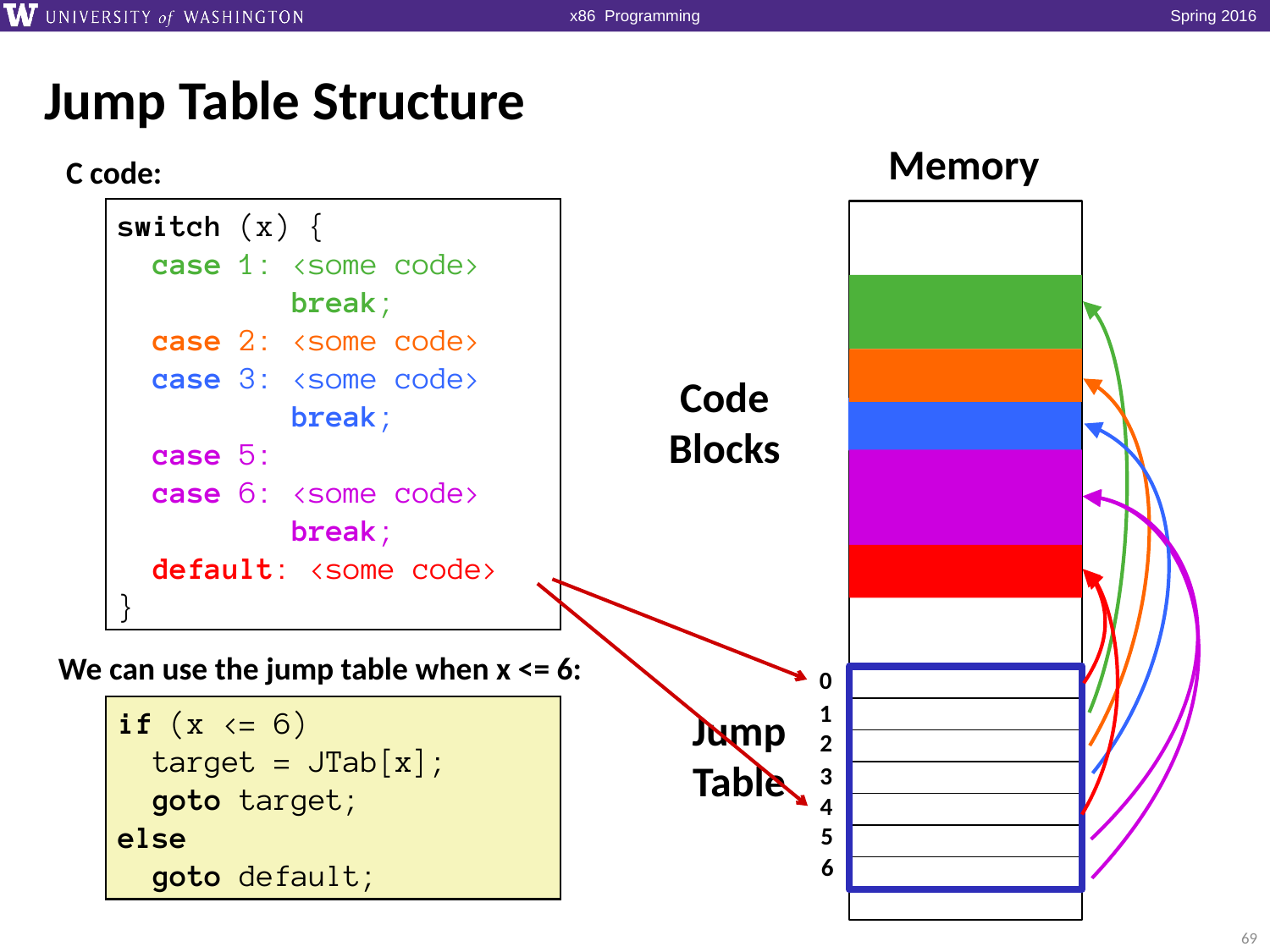

# Jump Table Structure
Memory
C code:
switch (x) {
  case 1: <some code>
          break;
  case 2: <some code>
  case 3: <some code>
          break;
  case 5:
  case 6: <some code>
          break;
  default: <some code>
}

Code
Blocks

We can use the jump table when x <= 6:
0

1
if (x <= 6)
  target = JTab[x];
  goto target;
else
  goto default;
Jump
Table

2

3

4

5

6

69